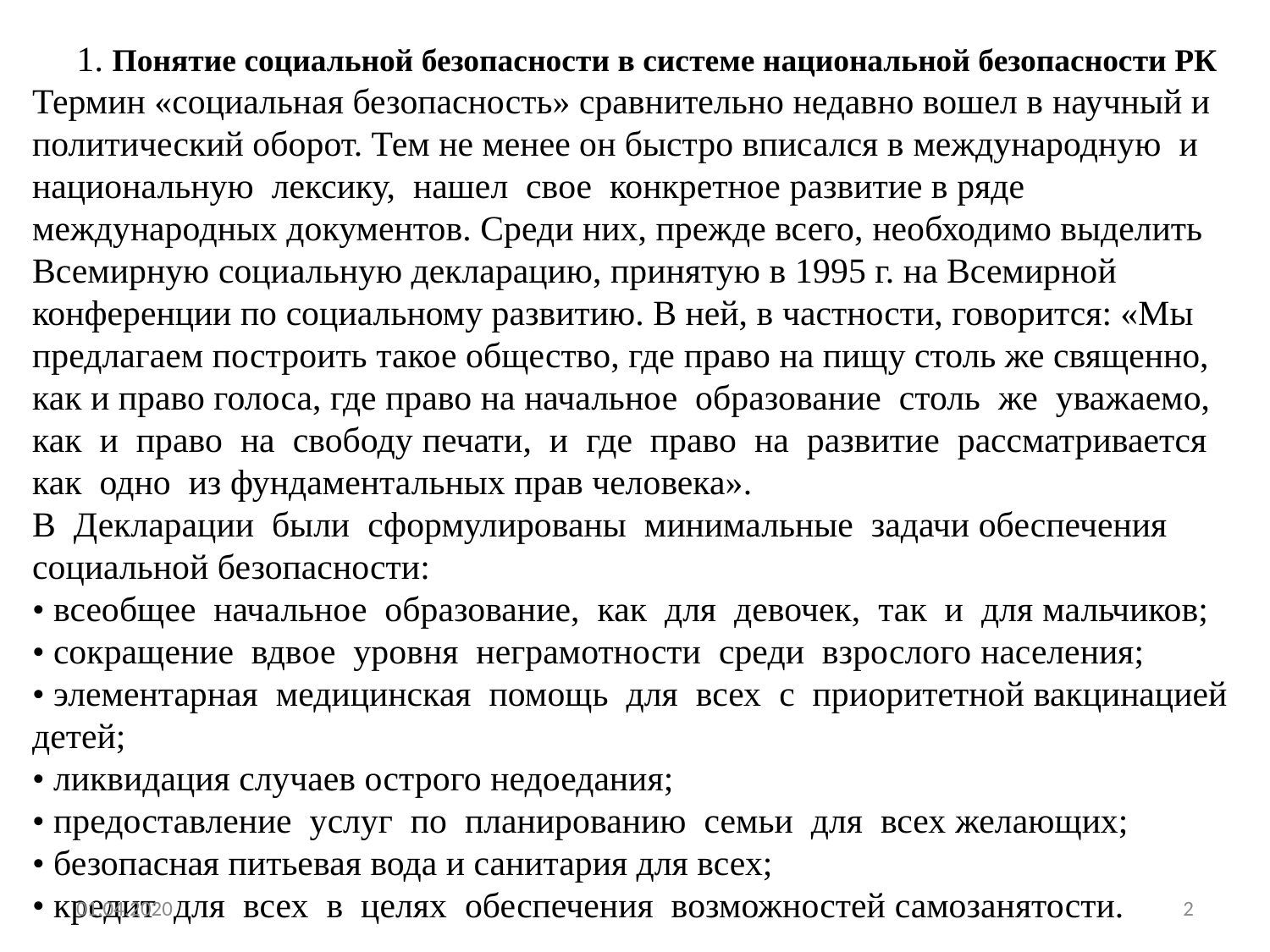

1. Понятие социальной безопасности в системе национальной безопасности РК
Термин «социальная безопасность» сравнительно недавно вошел в научный и политический оборот. Тем не менее он быстро вписался в международную  и  национальную  лексику,  нашел  свое  конкретное развитие в ряде международных документов. Среди них, прежде всего, необходимо выделить Всемирную социальную декларацию, принятую в 1995 г. на Всемирной конференции по социальному развитию. В ней, в частности, говорится: «Мы предлагаем построить такое общество, где право на пищу столь же священно, как и право голоса, где право на начальное  образование  столь  же  уважаемо,  как  и  право  на  свободу печати,  и  где  право  на  развитие  рассматривается  как  одно  из фундаментальных прав человека».
В  Декларации  были  сформулированы  минимальные  задачи обеспечения социальной безопасности:
• всеобщее  начальное  образование,  как  для  девочек,  так  и  для мальчиков;
• сокращение  вдвое  уровня  неграмотности  среди  взрослого населения;
• элементарная  медицинская  помощь  для  всех  с  приоритетной вакцинацией детей;
• ликвидация случаев острого недоедания;
• предоставление  услуг  по  планированию  семьи  для  всех желающих;
• безопасная питьевая вода и санитария для всех;
• кредит  для  всех  в  целях  обеспечения  возможностей самозанятости.
01.04.2020
2